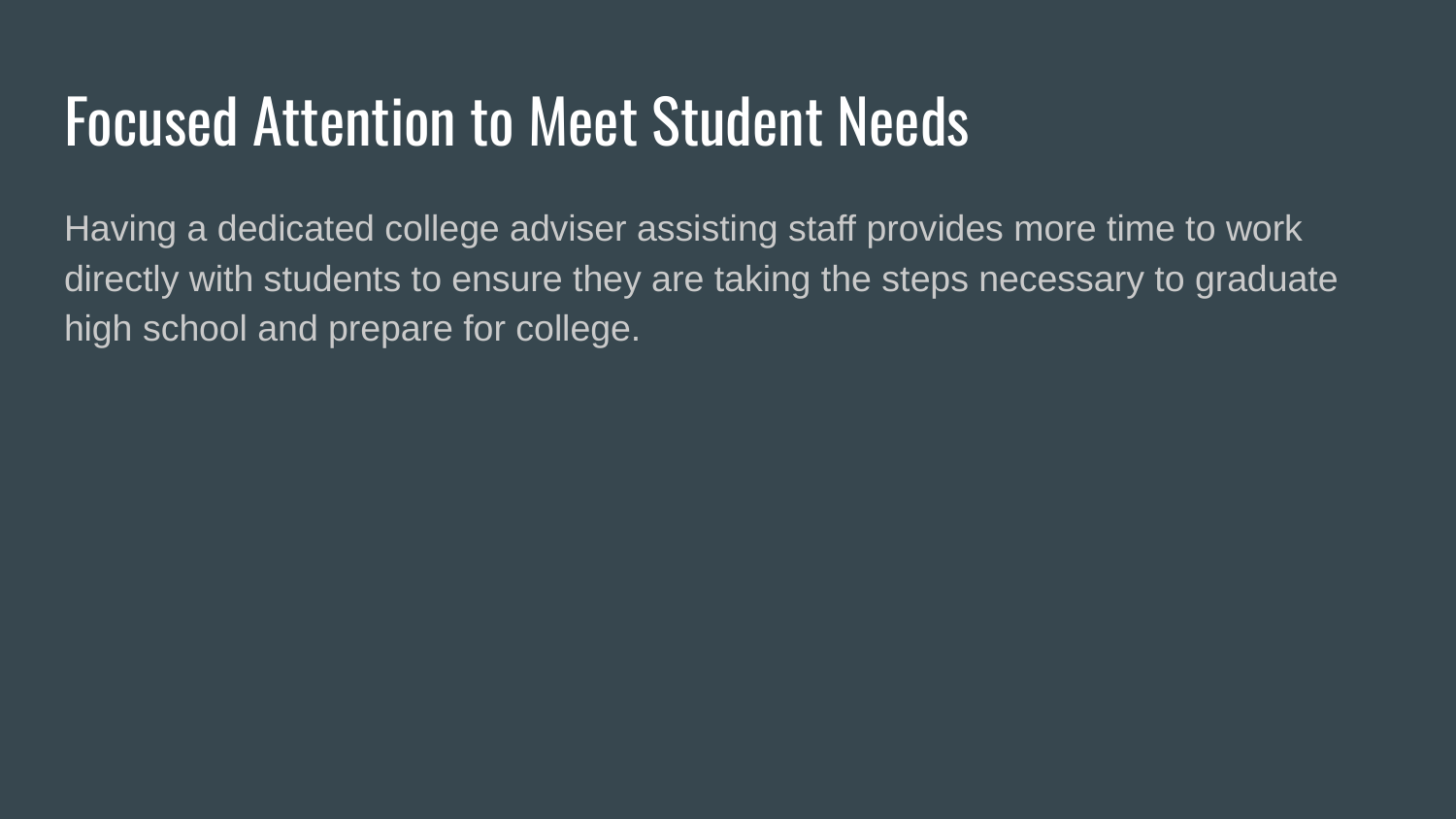

# Focused Attention to Meet Student Needs
Having a dedicated college adviser assisting staff provides more time to work directly with students to ensure they are taking the steps necessary to graduate high school and prepare for college.